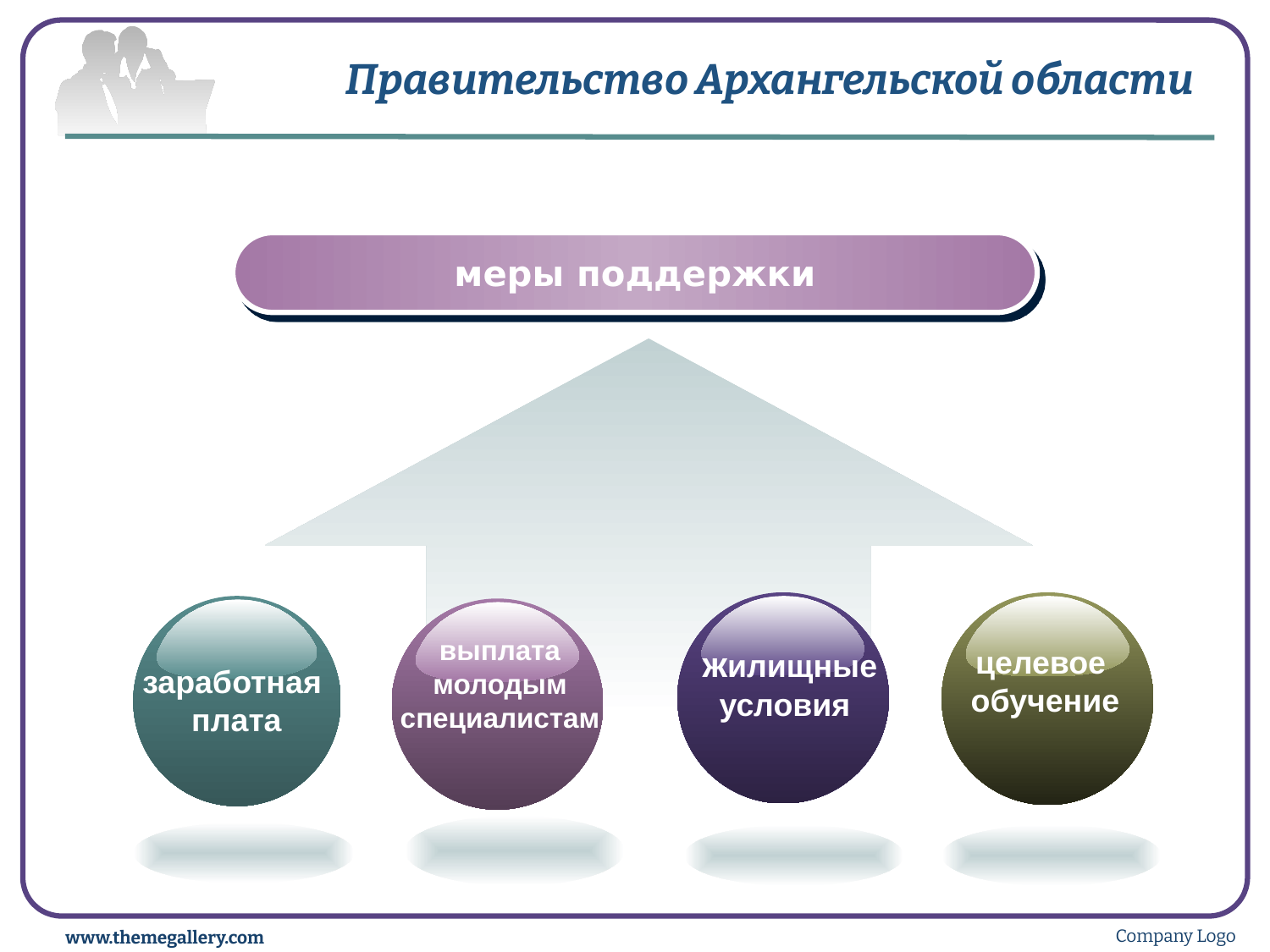

# Правительство Архангельской области
меры поддержки

 жилищные условия

целевое
обучение

заработная
плата

выплата молодым специалистам

Company Logo
www.themegallery.com